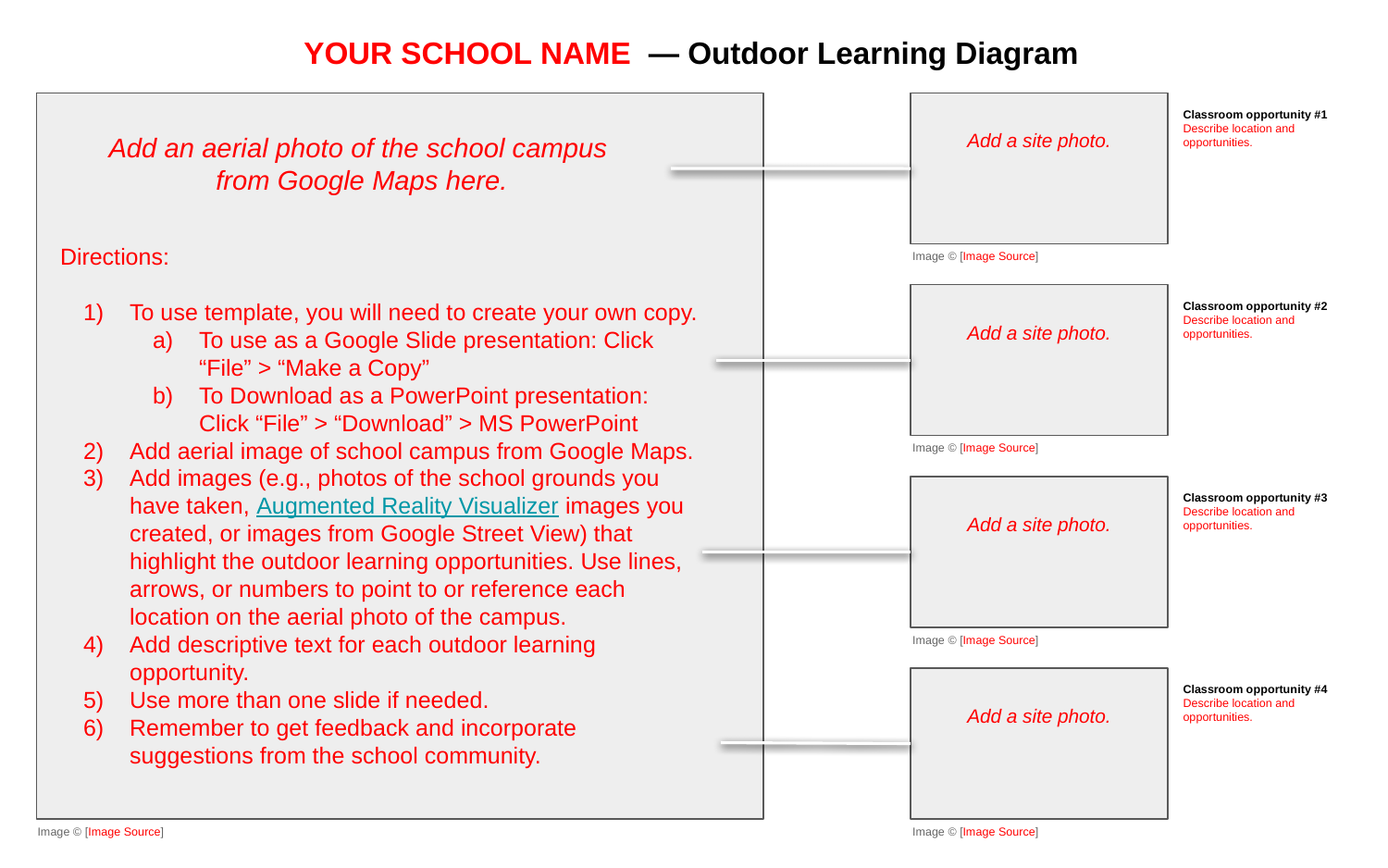

YOUR SCHOOL NAME  — Outdoor Learning Diagram

Classroom opportunity #1
Describe location and opportunities.

Add a site photo.
Add an aerial photo of the school campus
from Google Maps here.

Directions:

To use template, you will need to create your own copy.
To use as a Google Slide presentation: Click “File” > “Make a Copy”
To Download as a PowerPoint presentation: Click “File” > “Download” > MS PowerPoint
Add aerial image of school campus from Google Maps.
Add images (e.g., photos of the school grounds you have taken, Augmented Reality Visualizer images you created, or images from Google Street View) that highlight the outdoor learning opportunities. Use lines, arrows, or numbers to point to or reference each location on the aerial photo of the campus.
Add descriptive text for each outdoor learning opportunity.
Use more than one slide if needed.
Remember to get feedback and incorporate suggestions from the school community.
Image © [Image Source]

Classroom opportunity #2
Describe location and opportunities.
Add a site photo.
Image © [Image Source]
Classroom opportunity #3
Describe location and opportunities.

Add a site photo.
Image © [Image Source]
Classroom opportunity #4
Describe location and opportunities.

Add a site photo.
Image © [Image Source]
Image © [Image Source]